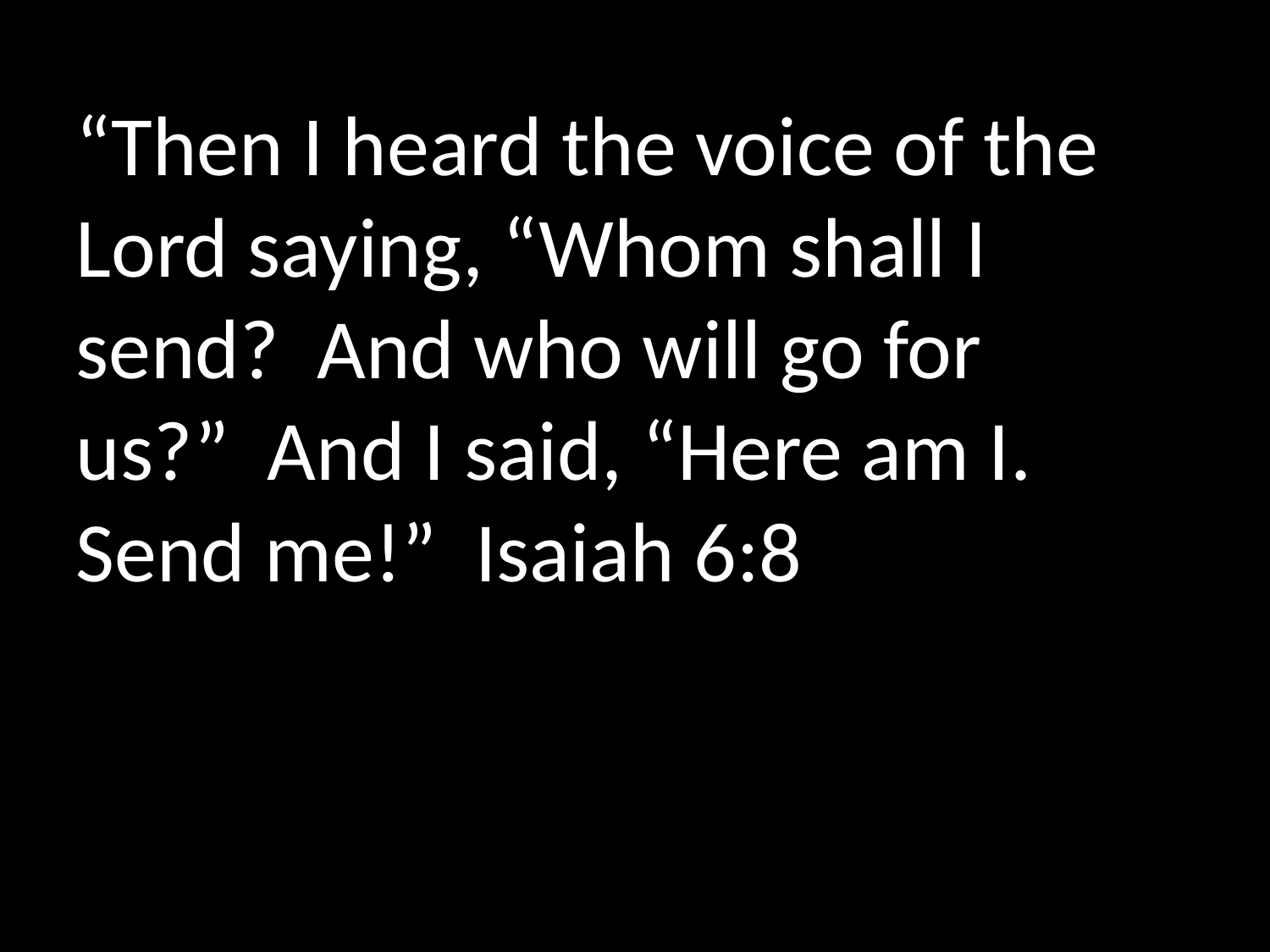

“Then I heard the voice of the Lord saying, “Whom shall I send?  And who will go for us?”  And I said, “Here am I.  Send me!”  Isaiah 6:8